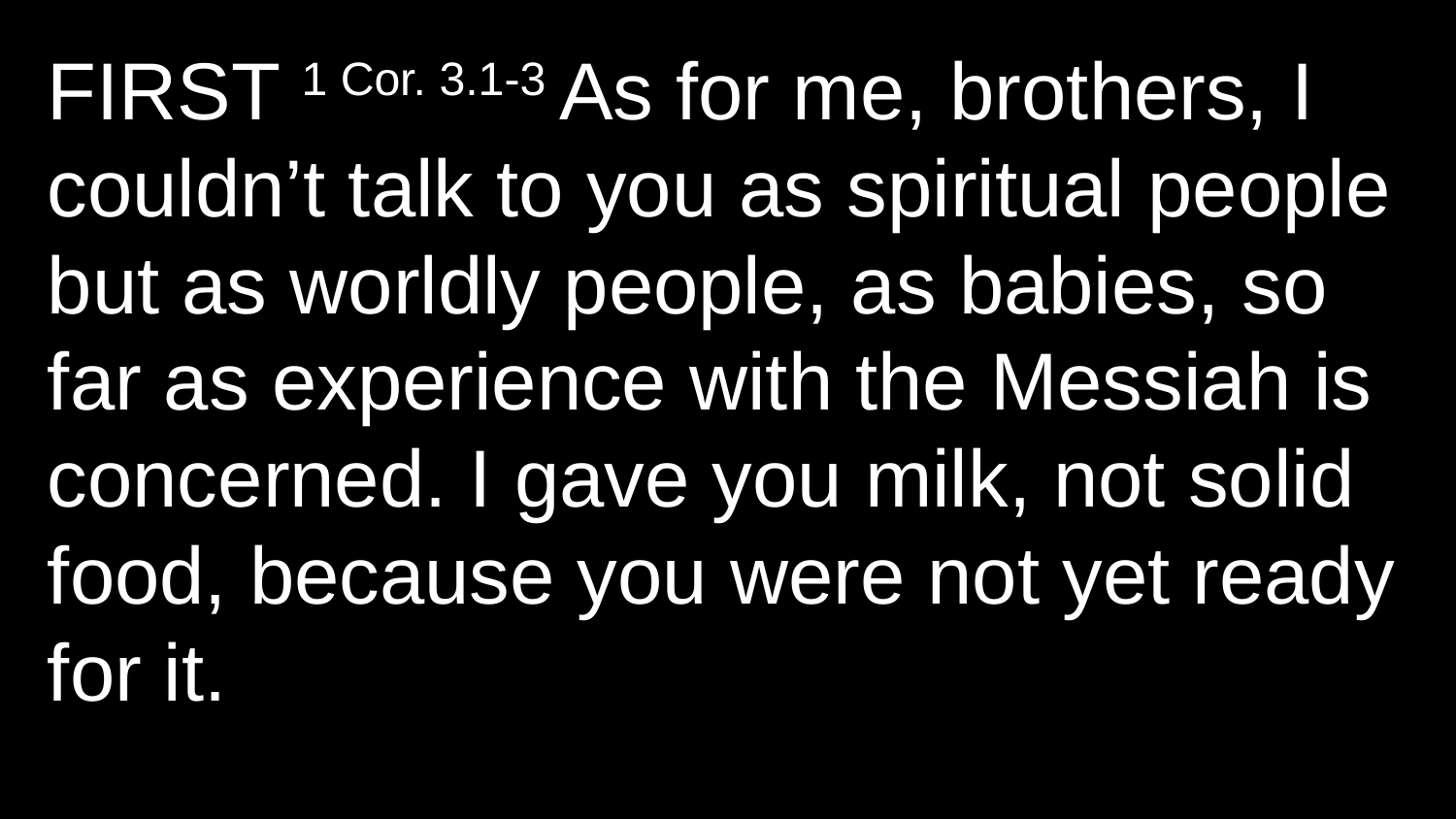

FIRST 1 Cor. 3.1-3 As for me, brothers, I couldn’t talk to you as spiritual people but as worldly people, as babies, so far as experience with the Messiah is concerned. I gave you milk, not solid food, because you were not yet ready for it.